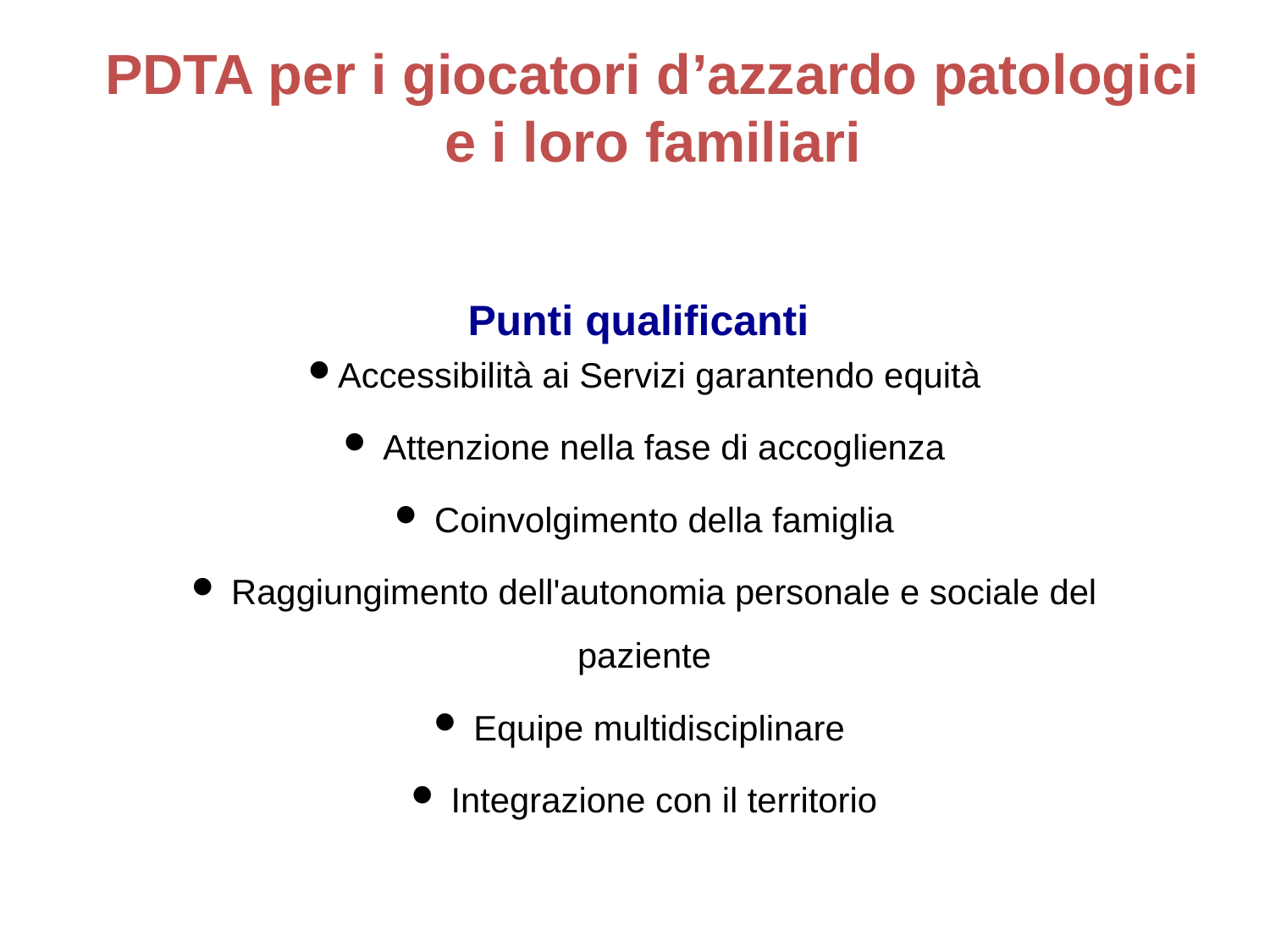

PDTA per i giocatori d’azzardo patologici
 e i loro familiari
Punti qualificanti
Accessibilità ai Servizi garantendo equità
 Attenzione nella fase di accoglienza
 Coinvolgimento della famiglia
 Raggiungimento dell'autonomia personale e sociale del paziente
 Equipe multidisciplinare
 Integrazione con il territorio